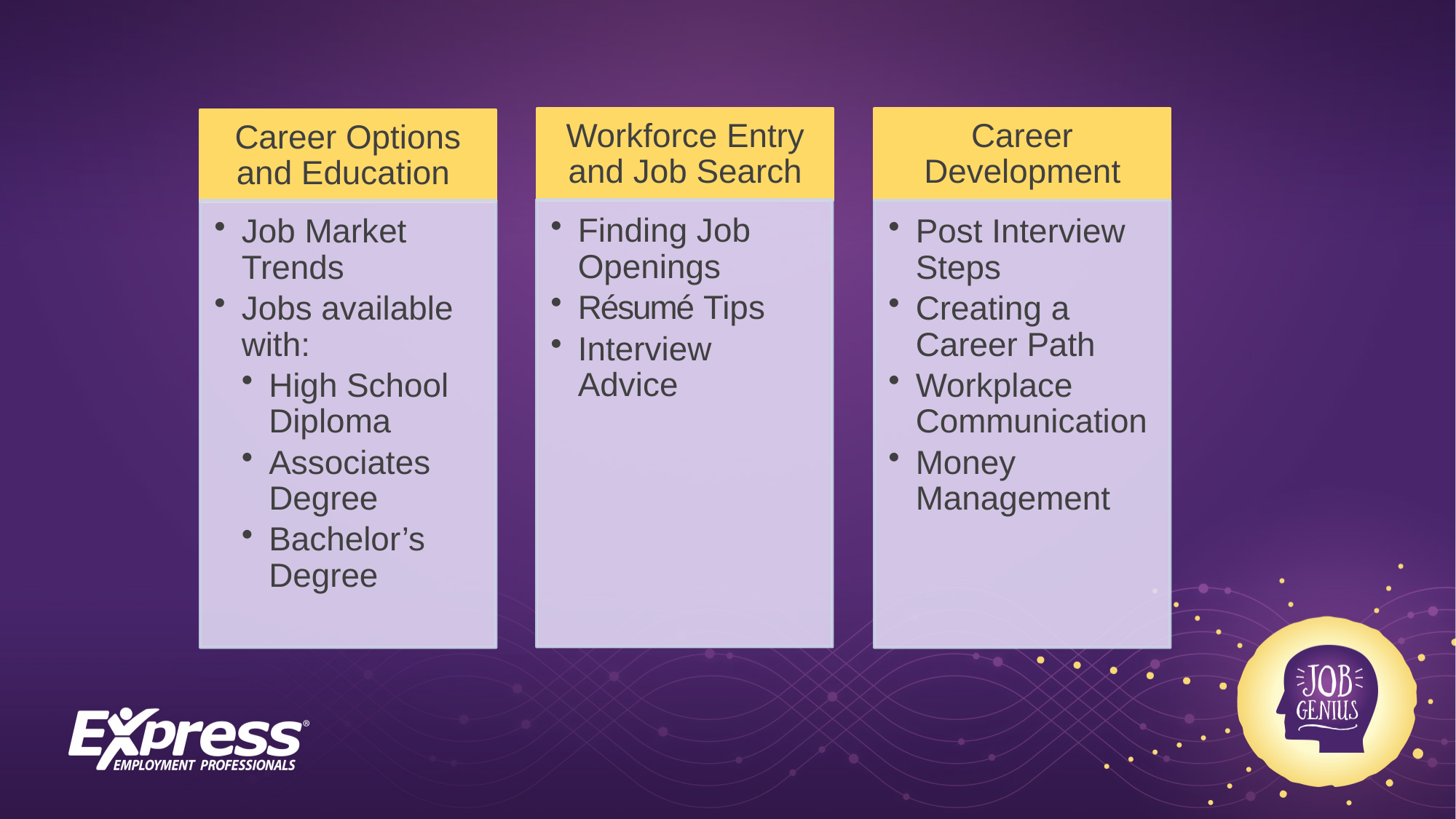

Career Options and Education
Job Market Trends
Jobs available with:
High School Diploma
Associates Degree
Bachelor’s Degree

Workforce Entry and Job Search
Finding Job Openings
Résumé Tips
Interview Advice
Career Development
Post Interview Steps
Creating a Career Path
Workplace Communication
Money Management